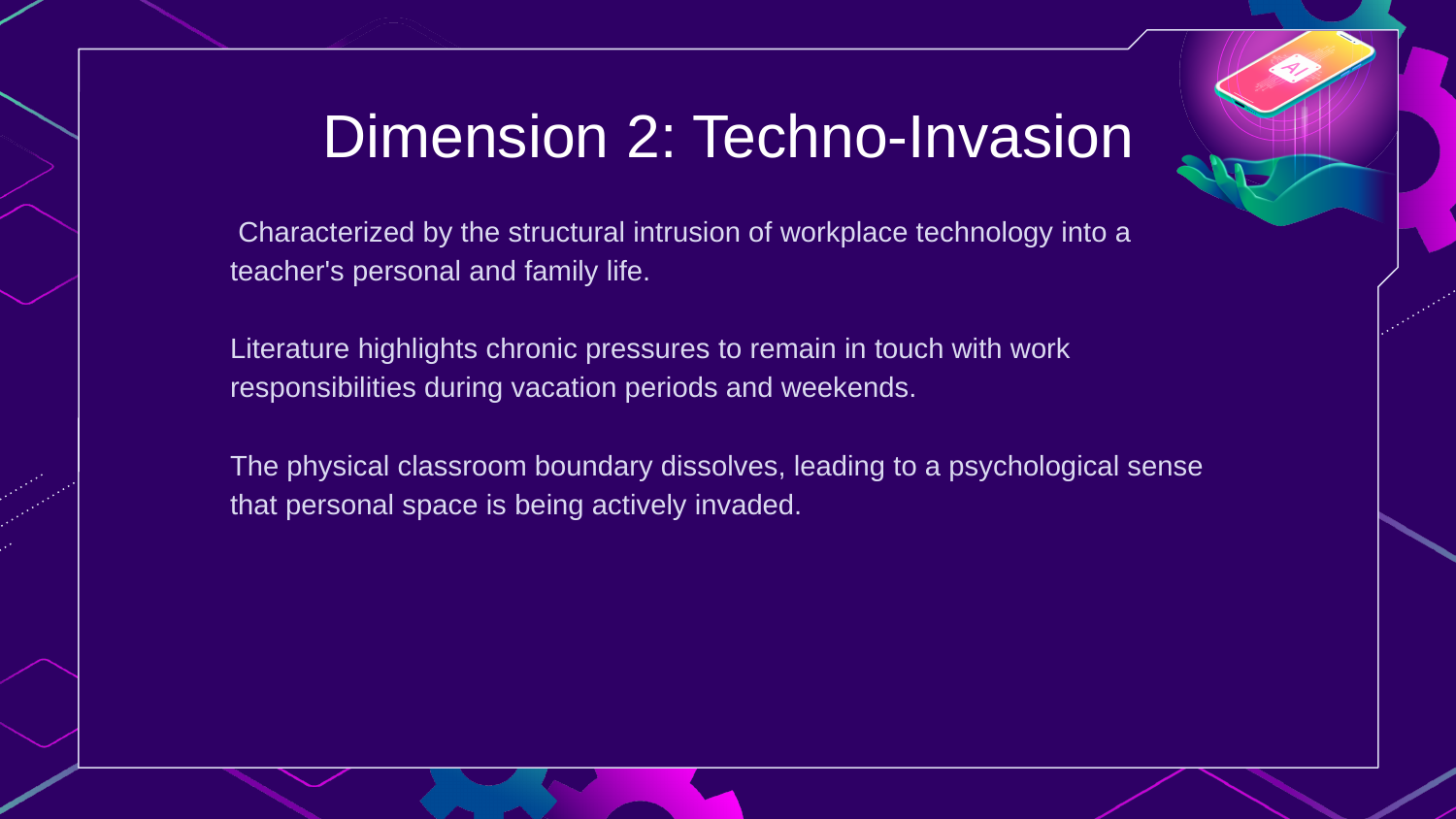

# Dimension 2: Techno-Invasion
 Characterized by the structural intrusion of workplace technology into a teacher's personal and family life.

Literature highlights chronic pressures to remain in touch with work responsibilities during vacation periods and weekends.

The physical classroom boundary dissolves, leading to a psychological sense that personal space is being actively invaded.